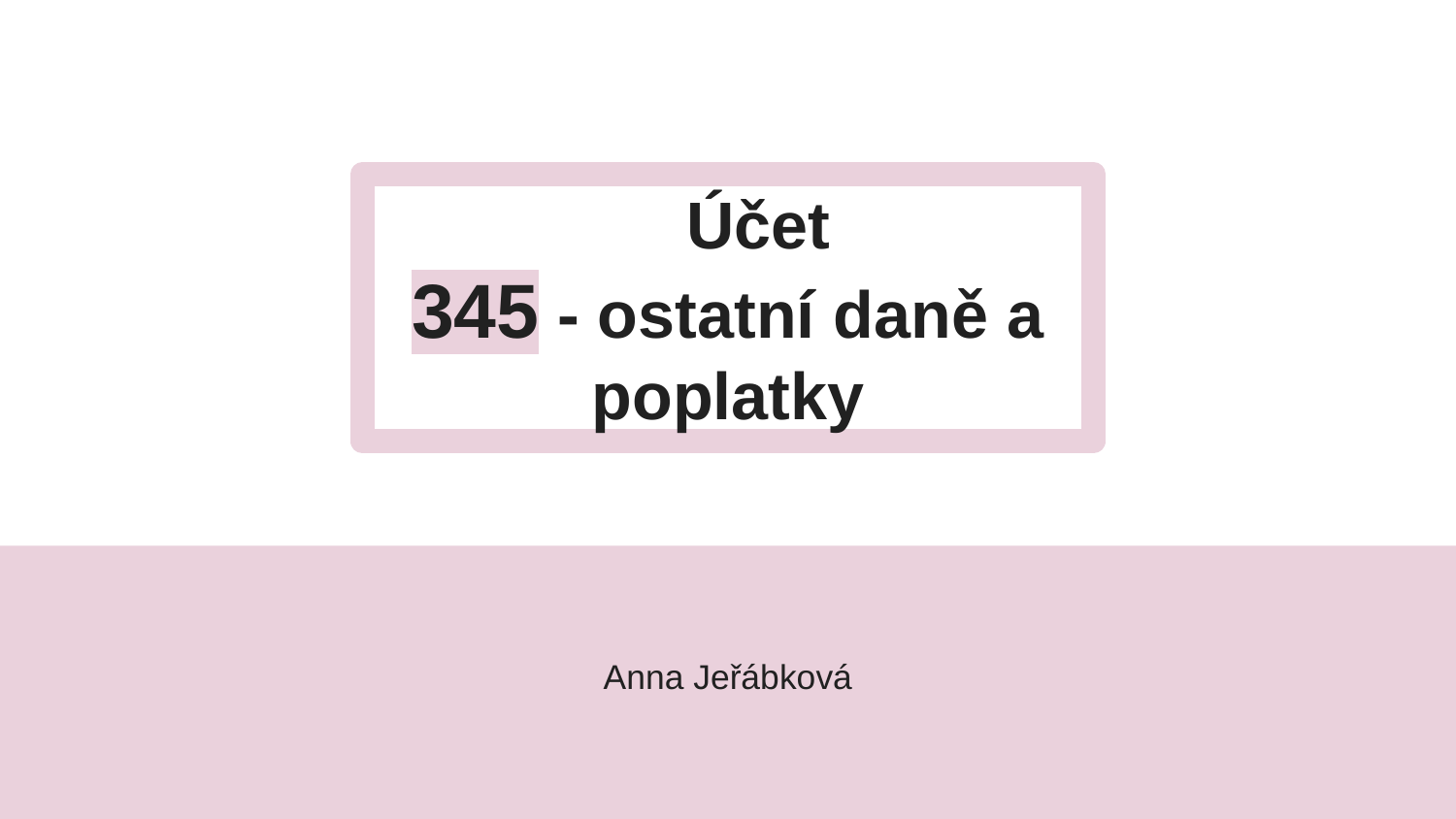

# Účet
345 - ostatní daně a poplatky
Anna Jeřábková